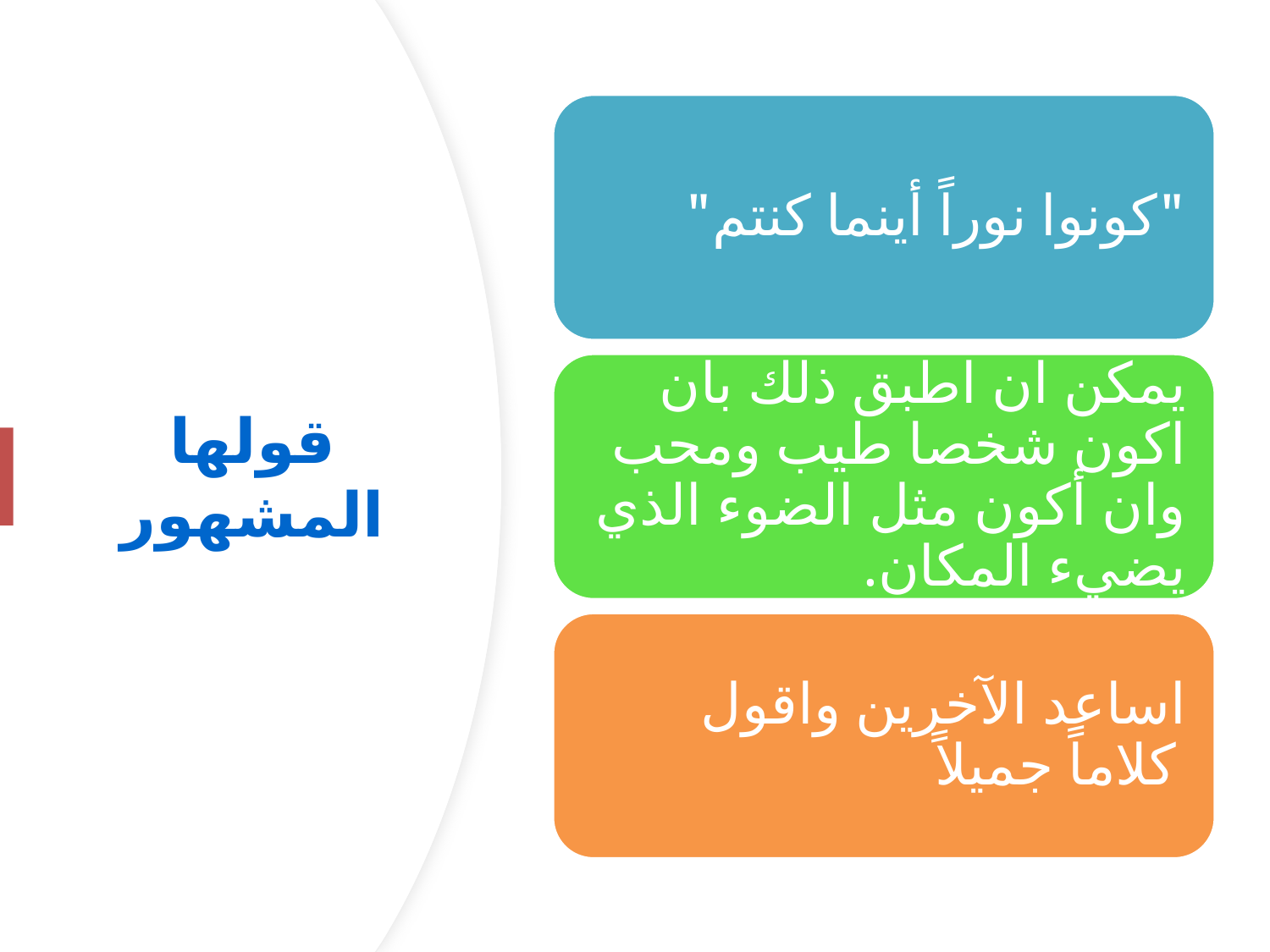

"كونوا نوراً أينما كنتم"
يمكن ان اطبق ذلك بان  اكون شخصا طيب ومحب وان أكون مثل الضوء الذي يضيء المكان.
اساعد الآخرين واقول كلاماً جميلاً
# قولها المشهور